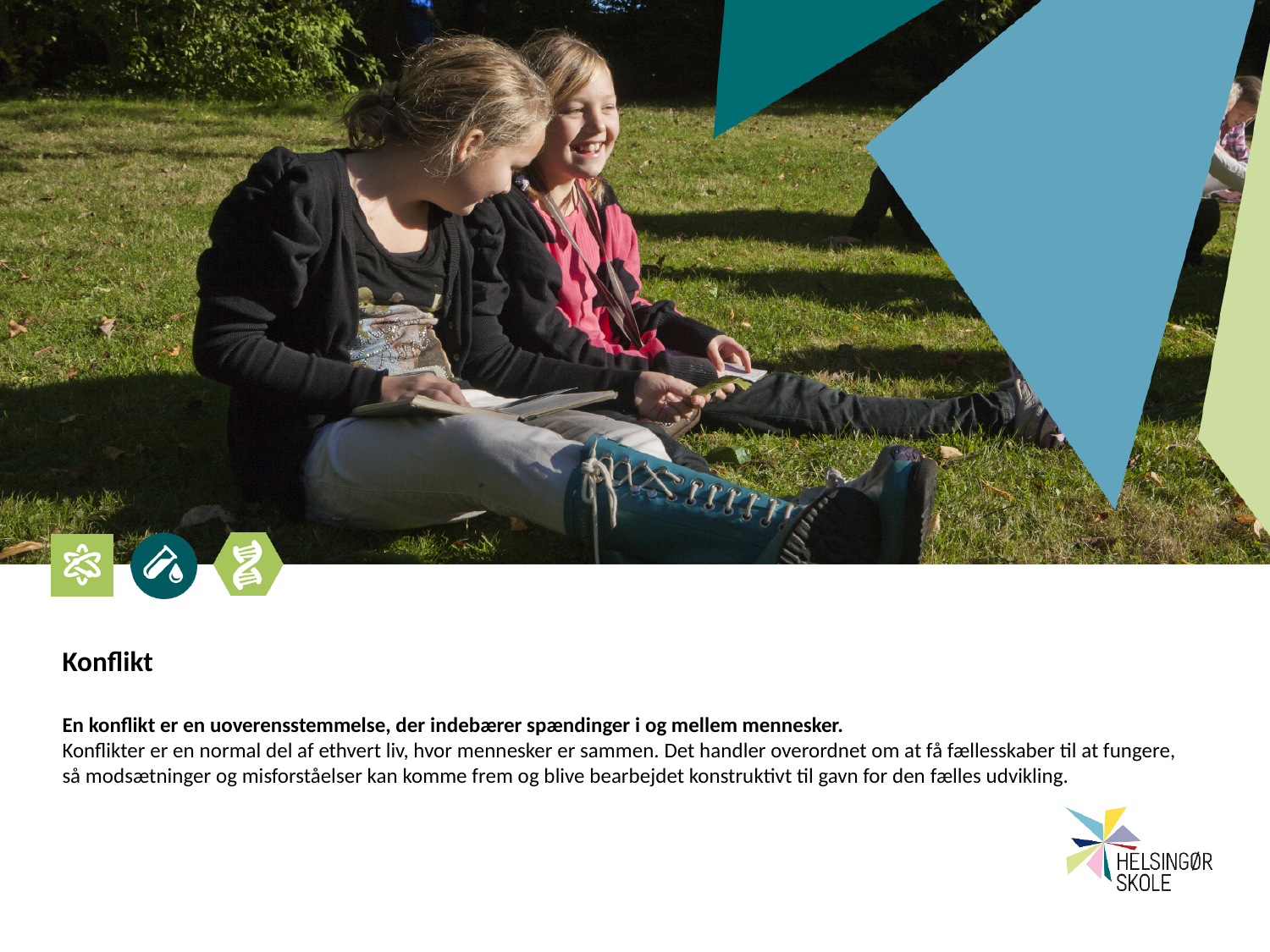

# Konflikt En konflikt er en uoverensstemmelse, der indebærer spændinger i og mellem mennesker. Konflikter er en normal del af ethvert liv, hvor mennesker er sammen. Det handler overordnet om at få fællesskaber til at fungere, så modsætninger og misforståelser kan komme frem og blive bearbejdet konstruktivt til gavn for den fælles udvikling.